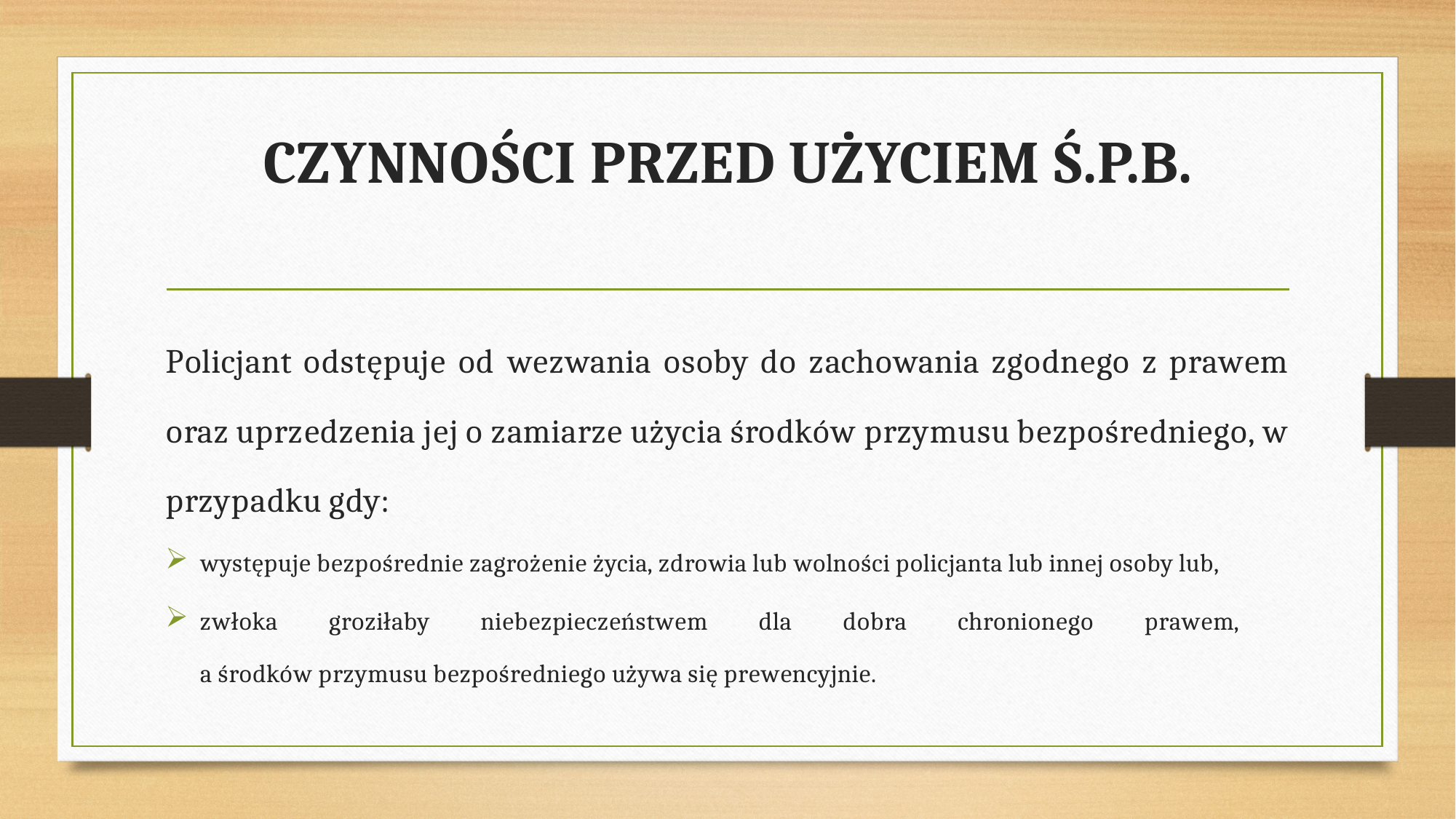

# CZYNNOŚCI PRZED UŻYCIEM Ś.P.B.
Policjant odstępuje od wezwania osoby do zachowania zgodnego z prawem oraz uprzedzenia jej o zamiarze użycia środków przymusu bezpośredniego, w przypadku gdy:
występuje bezpośrednie zagrożenie życia, zdrowia lub wolności policjanta lub innej osoby lub,
zwłoka groziłaby niebezpieczeństwem dla dobra chronionego prawem,
a środków przymusu bezpośredniego używa się prewencyjnie.